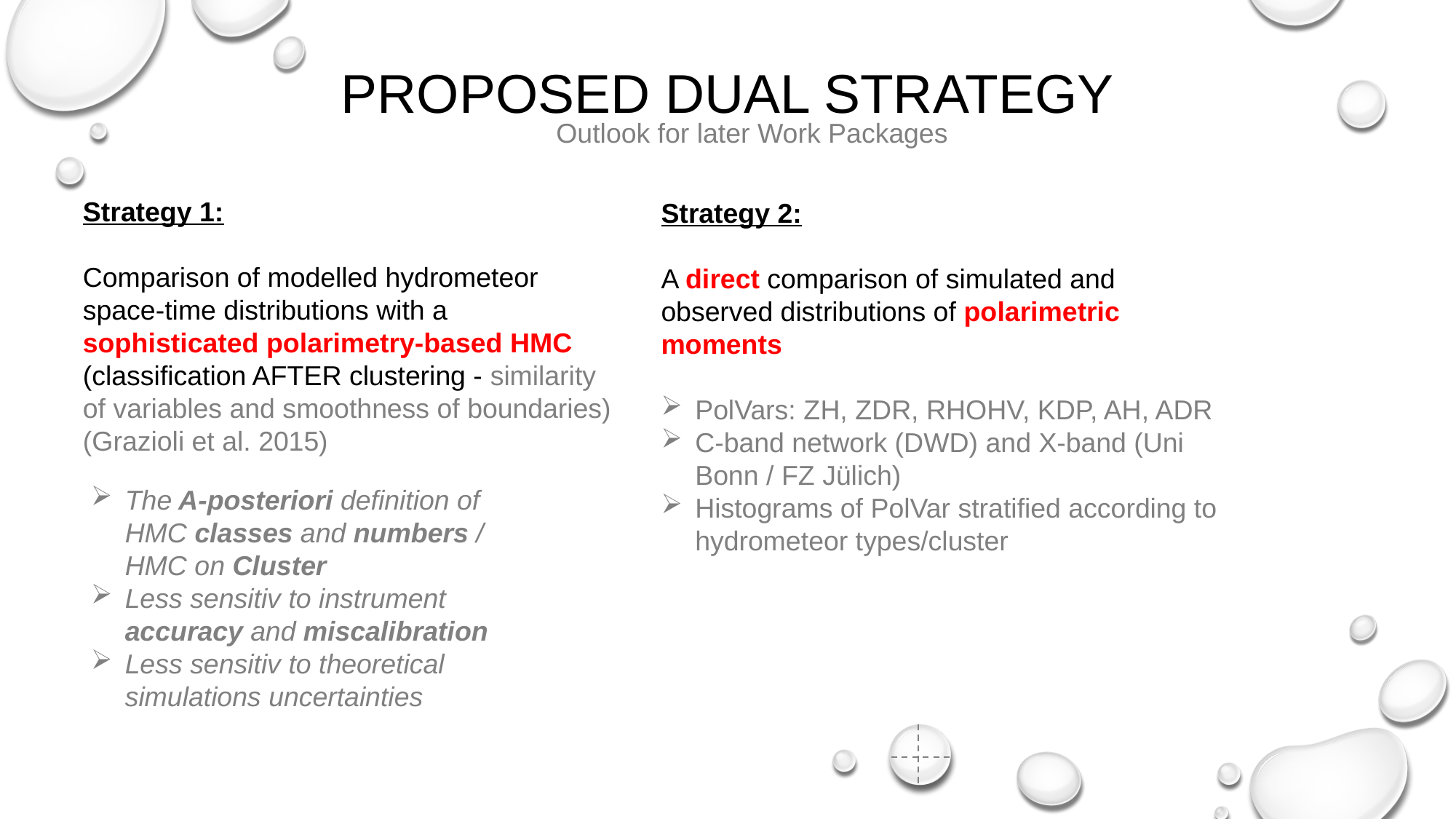

# Proposed dual strategy
Outlook for later Work Packages

Strategy 1:

Comparison of modelled hydrometeor space-time distributions with a sophisticated polarimetry-based HMC (classification AFTER clustering - similarity of variables and smoothness of boundaries) (Grazioli et al. 2015)
Strategy 2:

A direct comparison of simulated and observed distributions of polarimetric moments

PolVars: ZH, ZDR, RHOHV, KDP, AH, ADR
C-band network (DWD) and X-band (Uni Bonn / FZ Jülich)
Histograms of PolVar stratified according to hydrometeor types/cluster

The A-posteriori definition of HMC classes and numbers / HMC on Cluster
Less sensitiv to instrument accuracy and miscalibration
Less sensitiv to theoretical simulations uncertainties